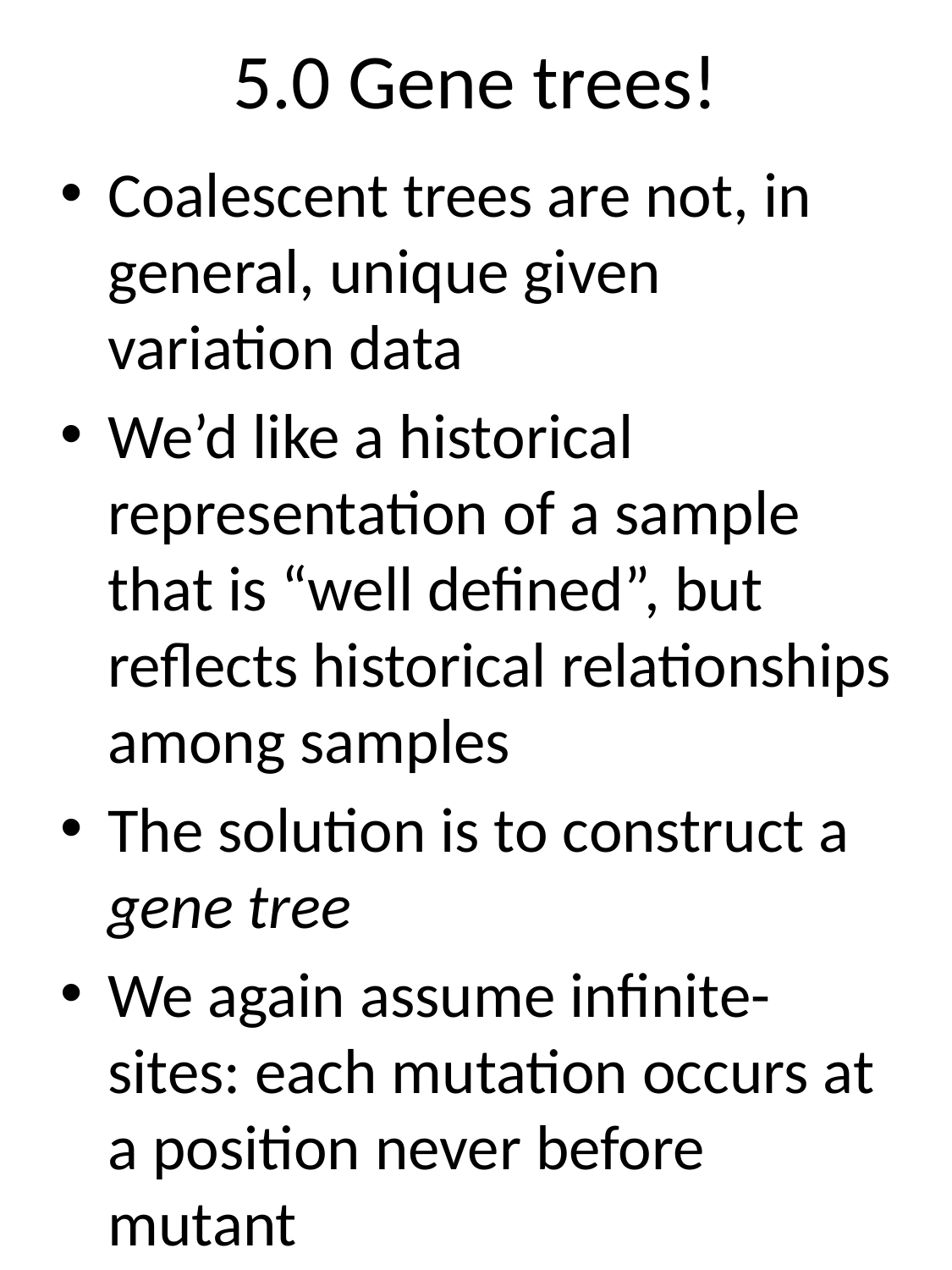

# 5.0 Gene trees!
Coalescent trees are not, in general, unique given variation data
We’d like a historical representation of a sample that is “well defined”, but reflects historical relationships among samples
The solution is to construct a gene tree
We again assume infinite-sites: each mutation occurs at a position never before mutant